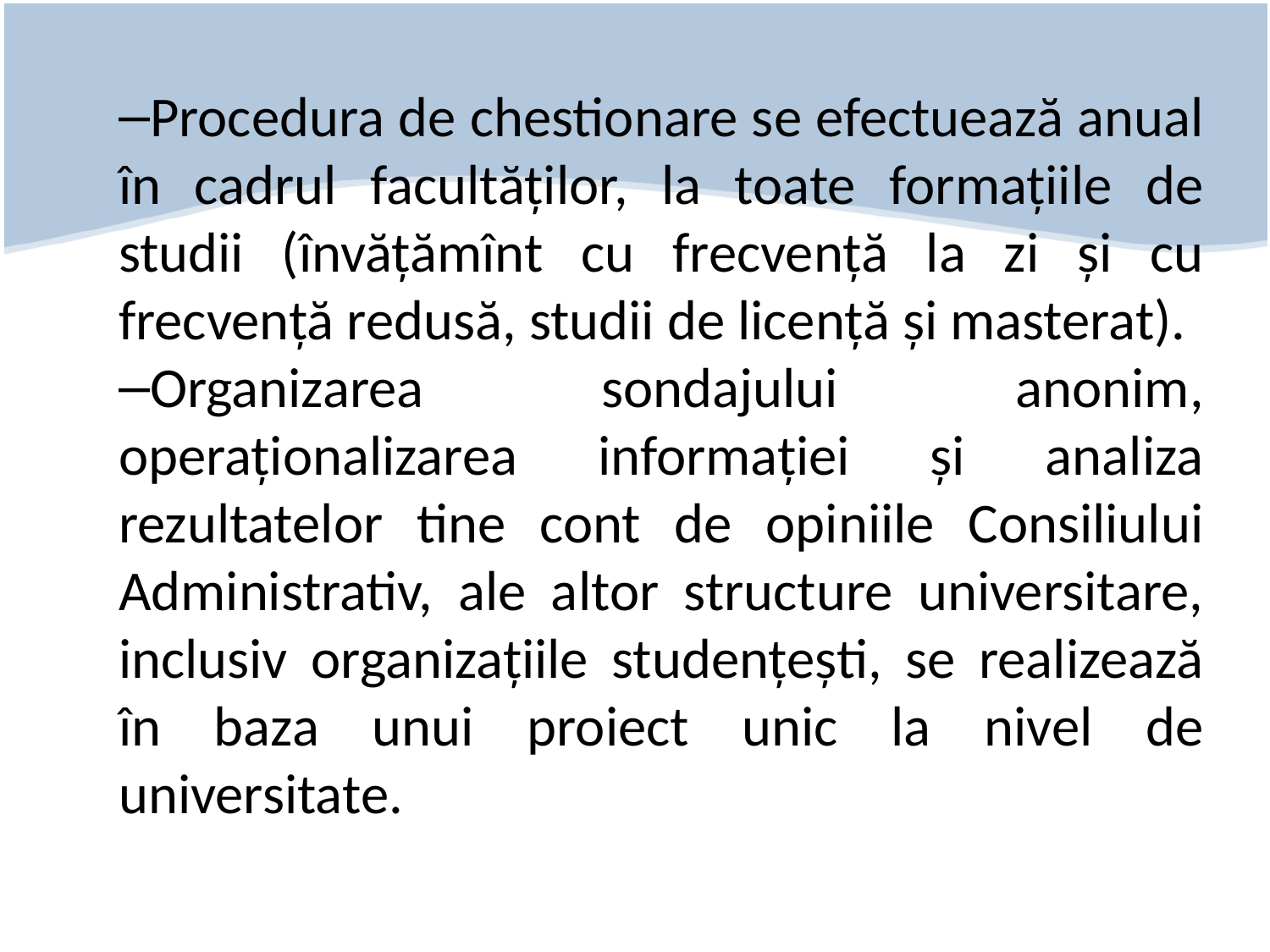

Procedura de chestionare se efectuează anual în cadrul facultăților, la toate formațiile de studii (învățămînt cu frecvență la zi și cu frecvență redusă, studii de licență și masterat).
Organizarea sondajului anonim, operaționalizarea informației și analiza rezultatelor tine cont de opiniile Consiliului Administrativ, ale altor structure universitare, inclusiv organizațiile studențești, se realizează în baza unui proiect unic la nivel de universitate.